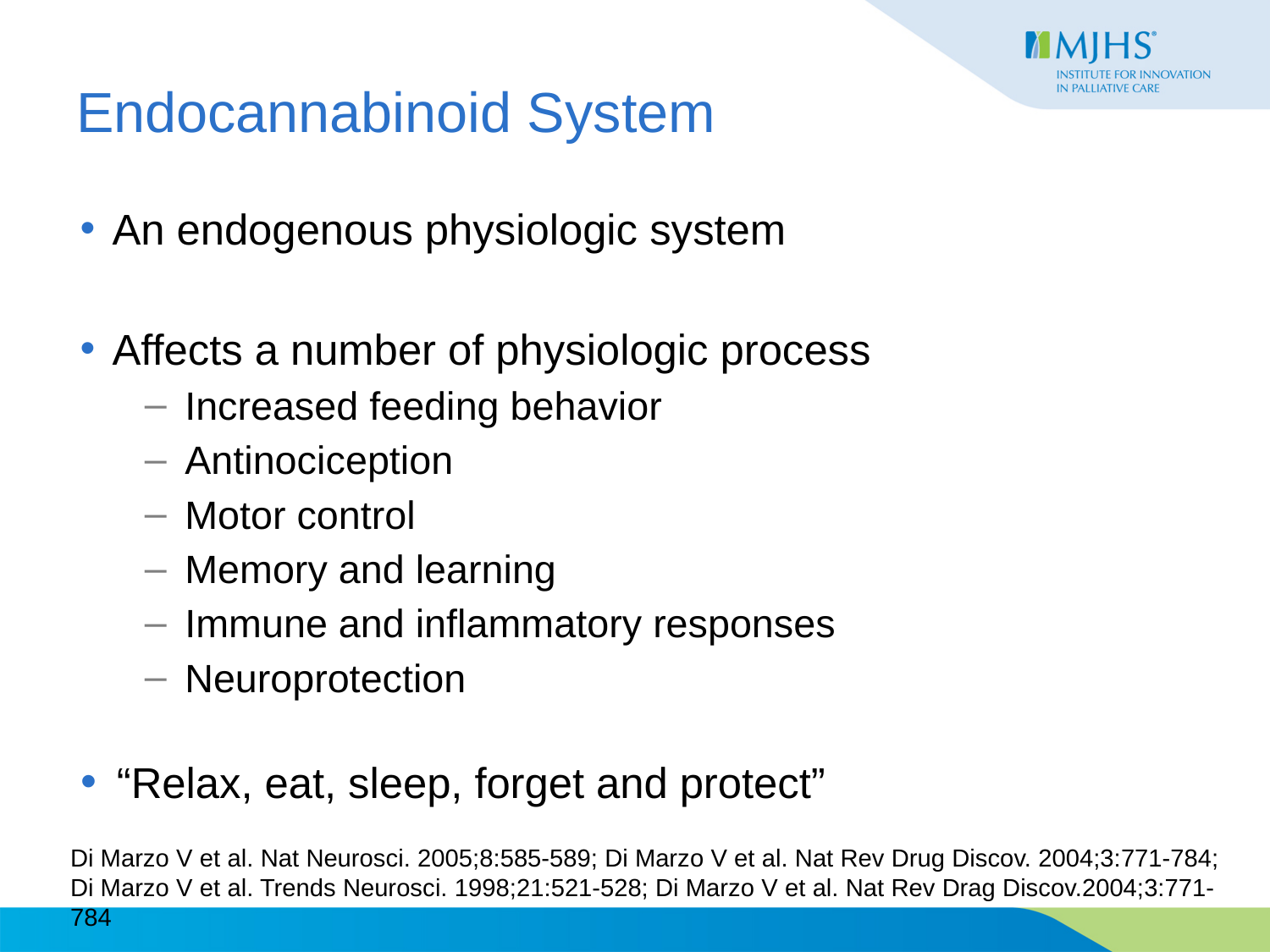

# Endocannabinoid System
An endogenous physiologic system

Affects a number of physiologic process
Increased feeding behavior
Antinociception
Motor control
Memory and learning
Immune and inflammatory responses
Neuroprotection

“Relax, eat, sleep, forget and protect”

Di Marzo V et al. Nat Neurosci. 2005;8:585-589; Di Marzo V et al. Nat Rev Drug Discov. 2004;3:771-784;
Di Marzo V et al. Trends Neurosci. 1998;21:521-528; Di Marzo V et al. Nat Rev Drag Discov.2004;3:771-784